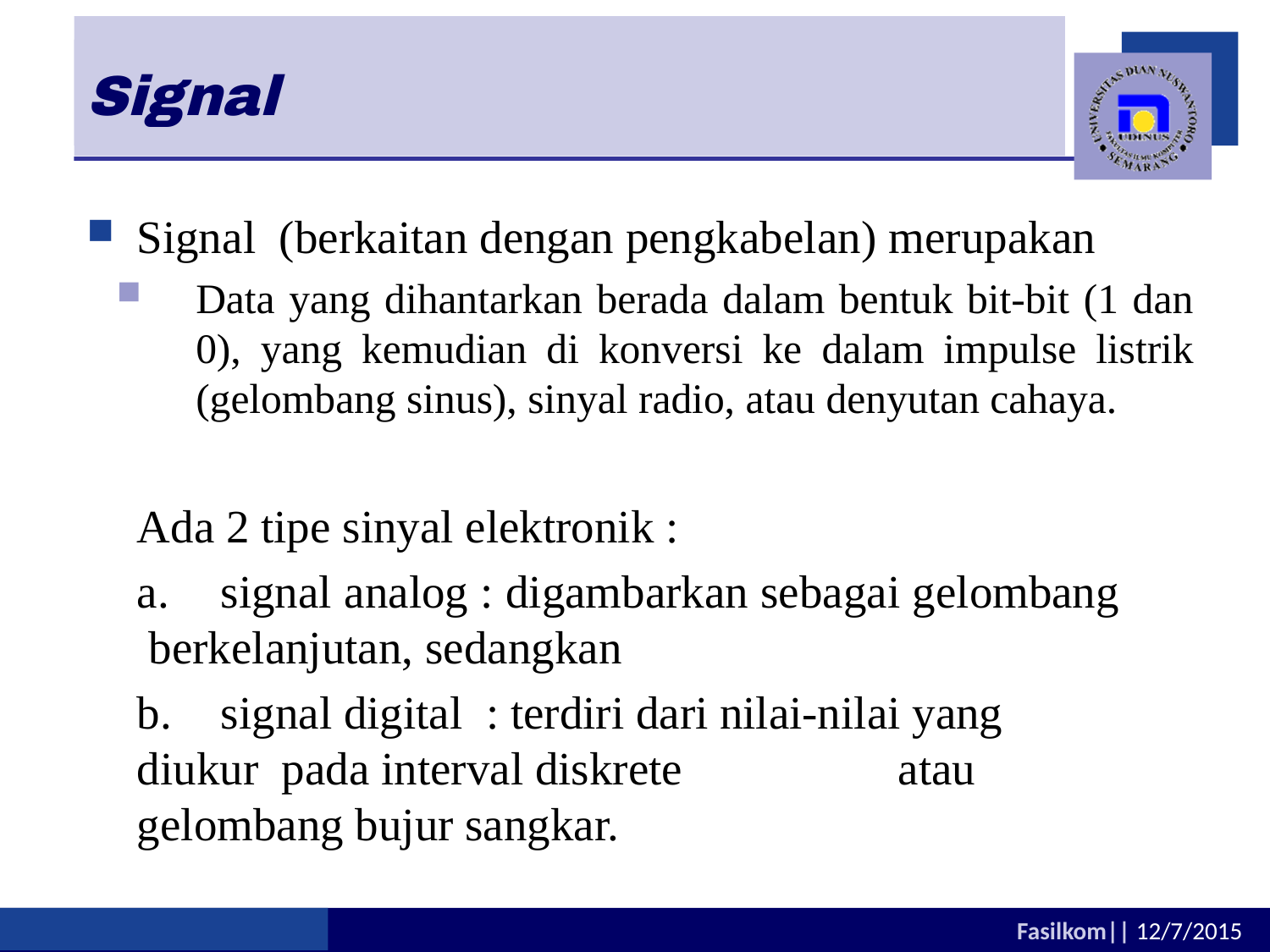

# Signal
Signal  (berkaitan dengan pengkabelan) merupakan
Data yang dihantarkan berada dalam bentuk bit-bit (1 dan 0), yang kemudian di konversi ke dalam impulse listrik (gelombang sinus), sinyal radio, atau denyutan cahaya.

	Ada 2 tipe sinyal elektronik :
	a.	signal analog : digambarkan sebagai gelombang 			      berkelanjutan, sedangkan
	b.	signal digital  : terdiri dari nilai-nilai yang 				      diukur  pada interval diskrete			               atau gelombang bujur sangkar.